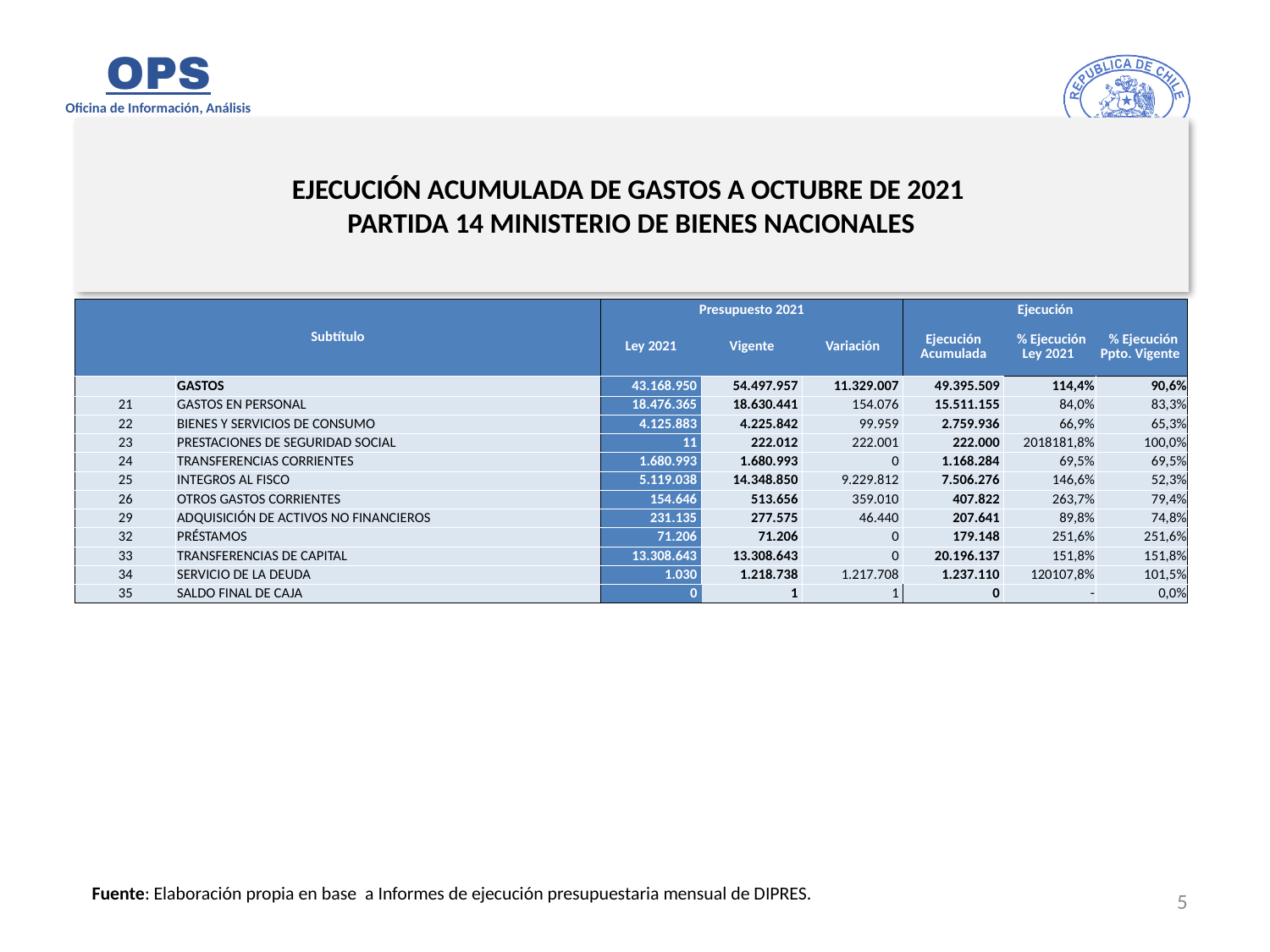

# EJECUCIÓN ACUMULADA DE GASTOS A OCTUBRE DE 2021 PARTIDA 14 MINISTERIO DE BIENES NACIONALES
en miles de pesos 2021
| Subtítulo |  | Presupuesto 2021 |  |  | Ejecución |  |  |
| --- | --- | --- | --- | --- | --- | --- | --- |
|  |  | Ley 2021 | Vigente | Variación | Ejecución Acumulada | % Ejecución Ley 2021 | % Ejecución Ppto. Vigente |
|  | GASTOS | 43.168.950 | 54.497.957 | 11.329.007 | 49.395.509 | 114,4% | 90,6% |
| 21 | GASTOS EN PERSONAL | 18.476.365 | 18.630.441 | 154.076 | 15.511.155 | 84,0% | 83,3% |
| 22 | BIENES Y SERVICIOS DE CONSUMO | 4.125.883 | 4.225.842 | 99.959 | 2.759.936 | 66,9% | 65,3% |
| 23 | PRESTACIONES DE SEGURIDAD SOCIAL | 11 | 222.012 | 222.001 | 222.000 | 2018181,8% | 100,0% |
| 24 | TRANSFERENCIAS CORRIENTES | 1.680.993 | 1.680.993 | 0 | 1.168.284 | 69,5% | 69,5% |
| 25 | INTEGROS AL FISCO | 5.119.038 | 14.348.850 | 9.229.812 | 7.506.276 | 146,6% | 52,3% |
| 26 | OTROS GASTOS CORRIENTES | 154.646 | 513.656 | 359.010 | 407.822 | 263,7% | 79,4% |
| 29 | ADQUISICIÓN DE ACTIVOS NO FINANCIEROS | 231.135 | 277.575 | 46.440 | 207.641 | 89,8% | 74,8% |
| 32 | PRÉSTAMOS | 71.206 | 71.206 | 0 | 179.148 | 251,6% | 251,6% |
| 33 | TRANSFERENCIAS DE CAPITAL | 13.308.643 | 13.308.643 | 0 | 20.196.137 | 151,8% | 151,8% |
| 34 | SERVICIO DE LA DEUDA | 1.030 | 1.218.738 | 1.217.708 | 1.237.110 | 120107,8% | 101,5% |
| 35 | SALDO FINAL DE CAJA | 0 | 1 | 1 | 0 | - | 0,0% |
Fuente: Elaboración propia en base  a Informes de ejecución presupuestaria mensual de DIPRES.
5